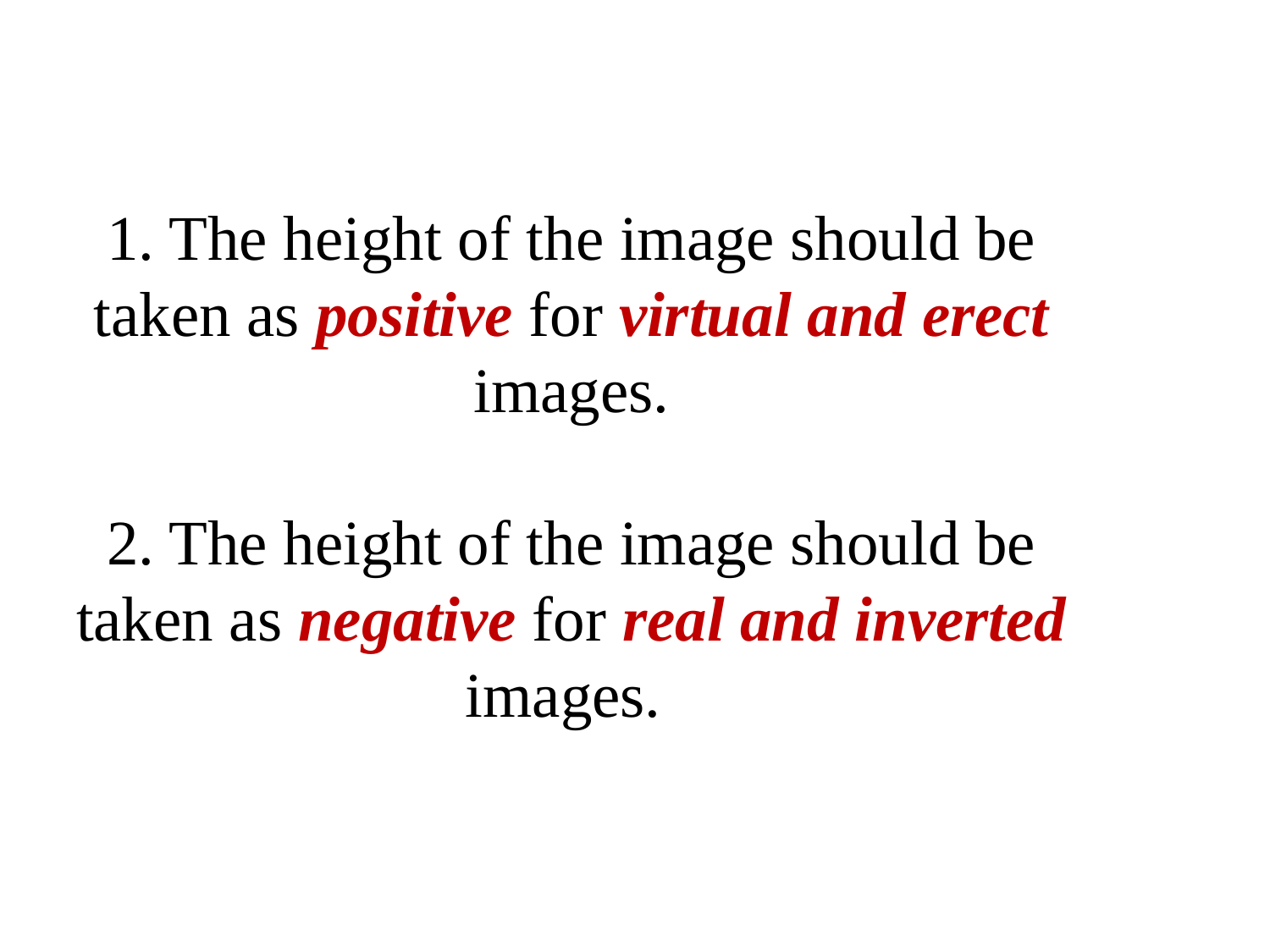

# 1. The height of the image should be taken as positive for virtual and erect images. 2. The height of the image should be taken as negative for real and inverted images.